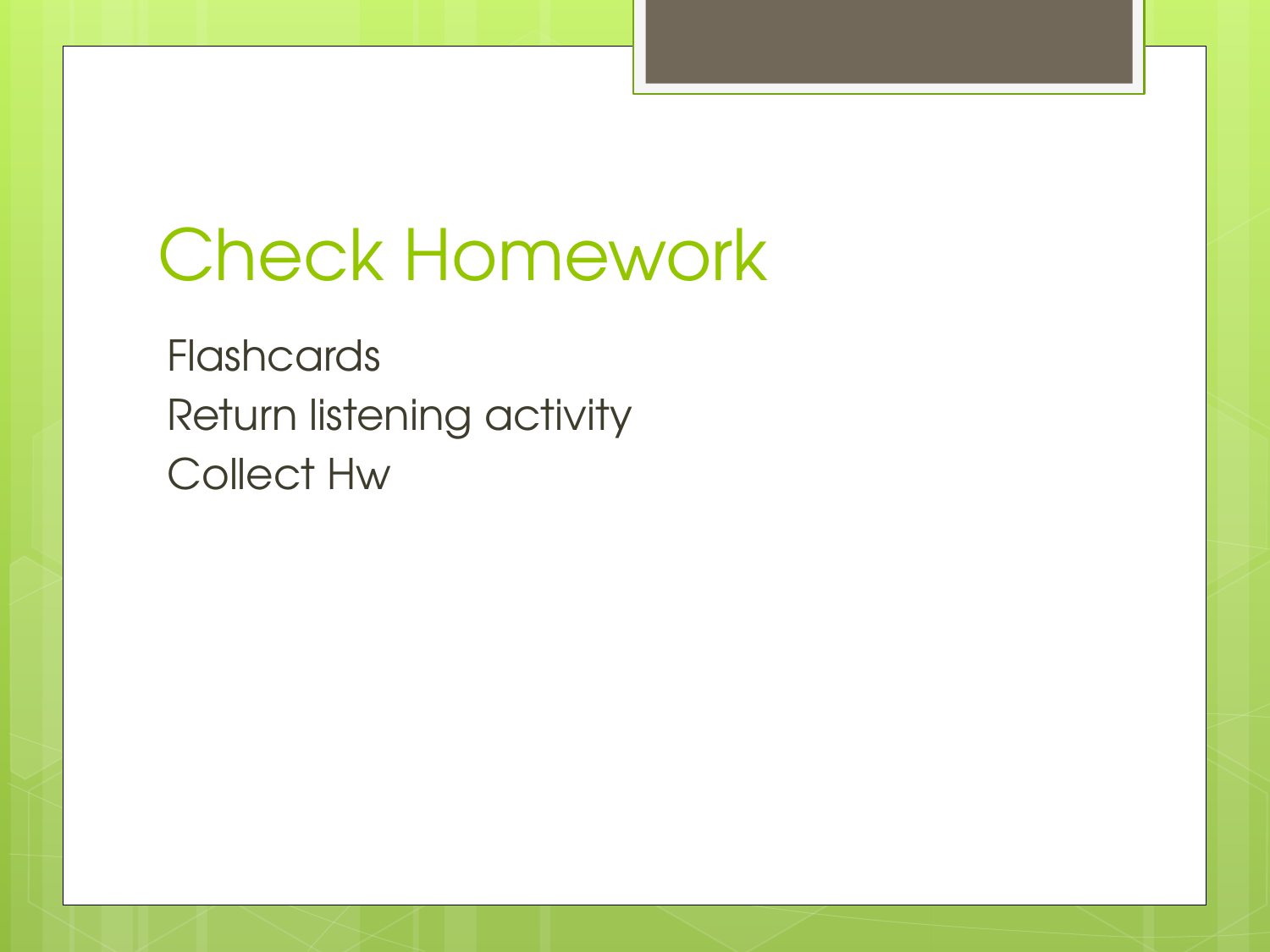

# Check Homework
Flashcards
Return listening activity
Collect Hw